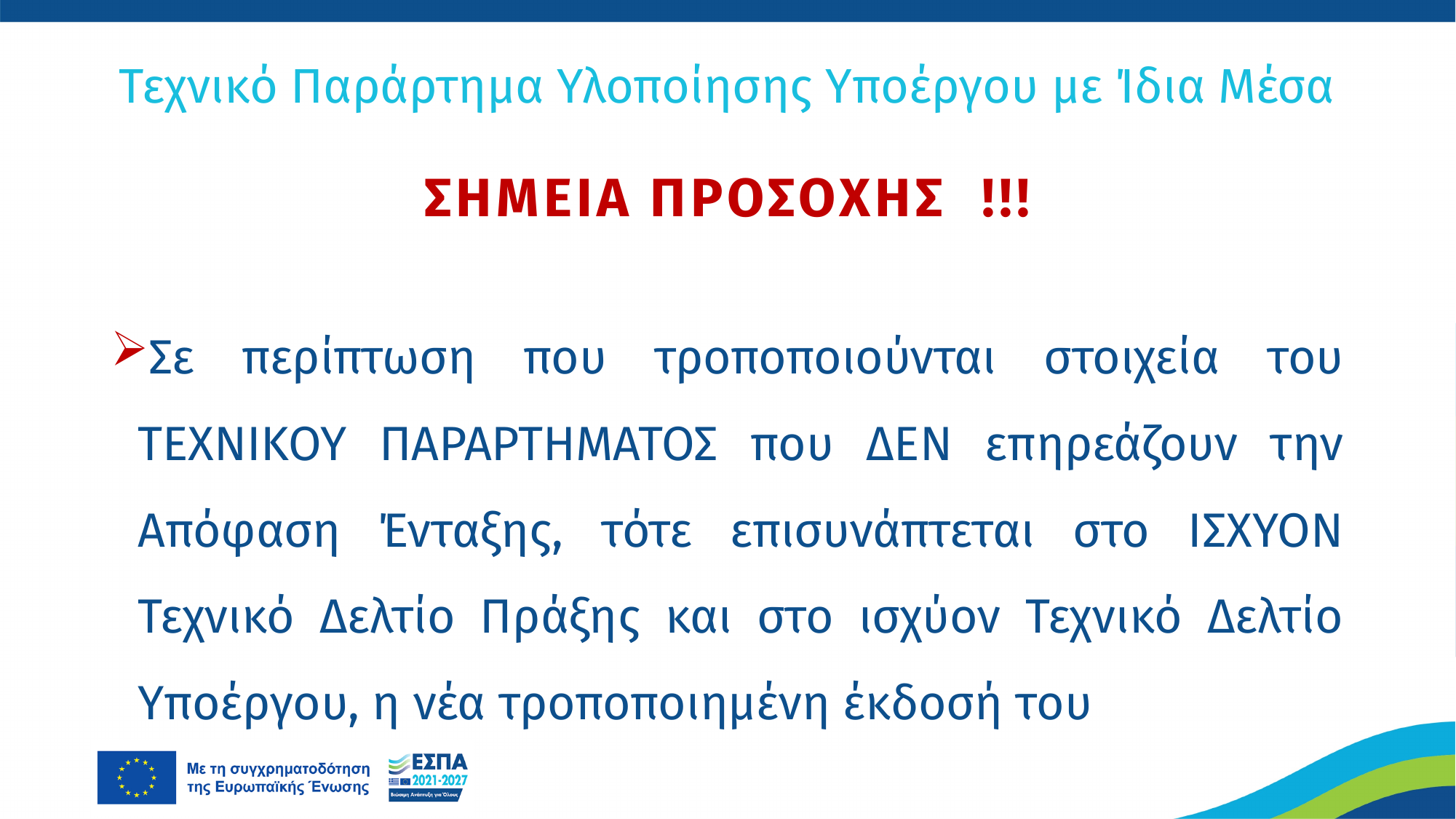

Τεχνικό Παράρτημα Υλοποίησης Υποέργου με Ίδια Μέσα
ΣΗΜΕΙΑ ΠΡΟΣΟΧΗΣ  !!!

Σε περίπτωση που τροποποιούνται στοιχεία του ΤΕΧΝΙΚΟΥ ΠΑΡΑΡΤΗΜΑΤΟΣ που ΔΕΝ επηρεάζουν την Απόφαση Ένταξης, τότε επισυνάπτεται στο ΙΣΧΥΟΝ Τεχνικό Δελτίο Πράξης και στο ισχύον Τεχνικό Δελτίο Υποέργου, η νέα τροποποιημένη έκδοσή του